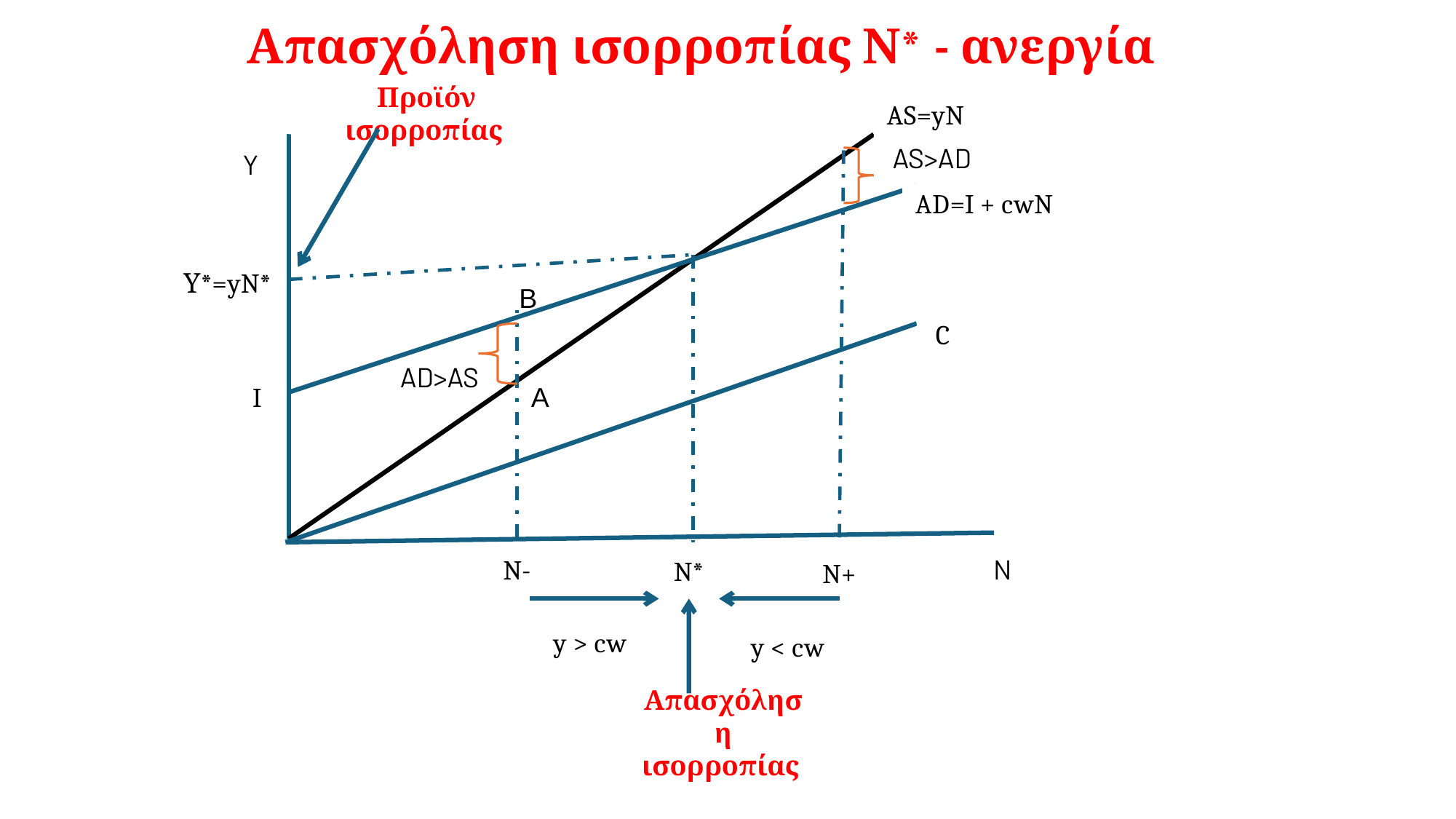

# Απασχόληση ισορροπίας Ν* - ανεργία
AS=yN

Προϊόν ισορροπίας
AS>AD
Y

AD=I + cwN
Υ*=yN*
Β
C

AD>AS
I
Α
N*
N-
N+
N
y > cw
y < cw
Απασχόληση ισορροπίας